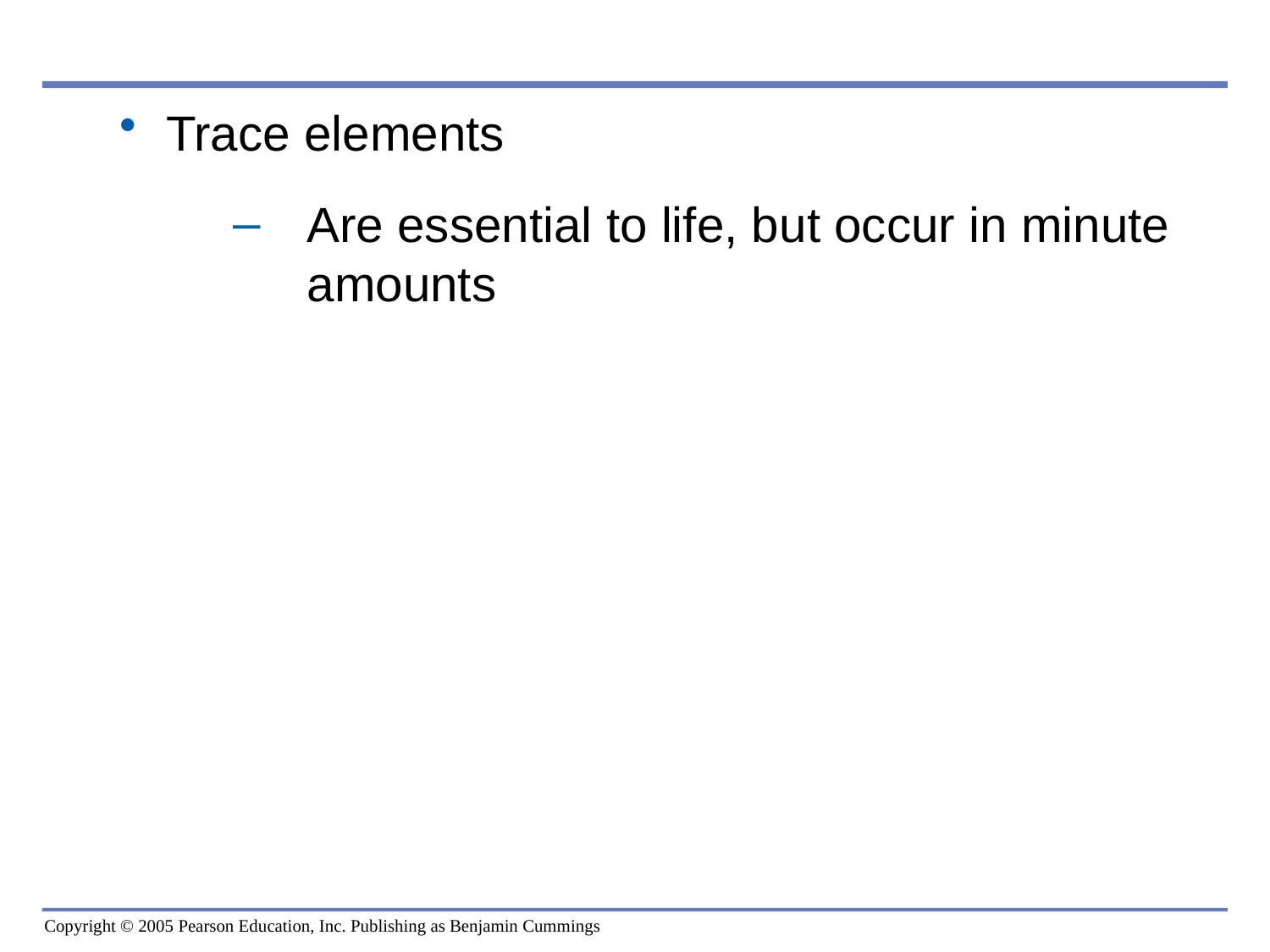

0
Trace elements
Are essential to life, but occur in minute amounts